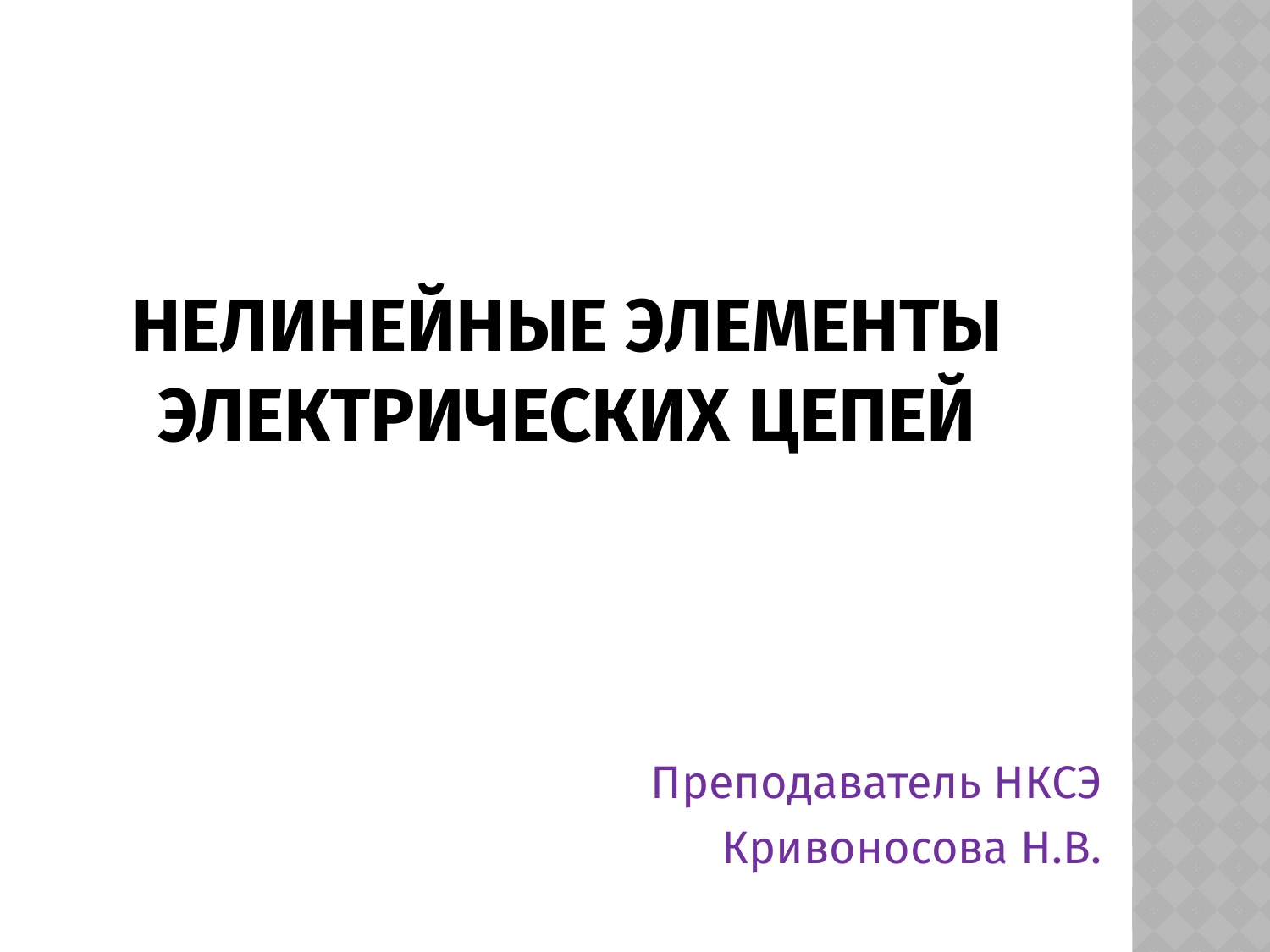

# Нелинейные элементы электрических цепей
Преподаватель НКСЭ
Кривоносова Н.В.